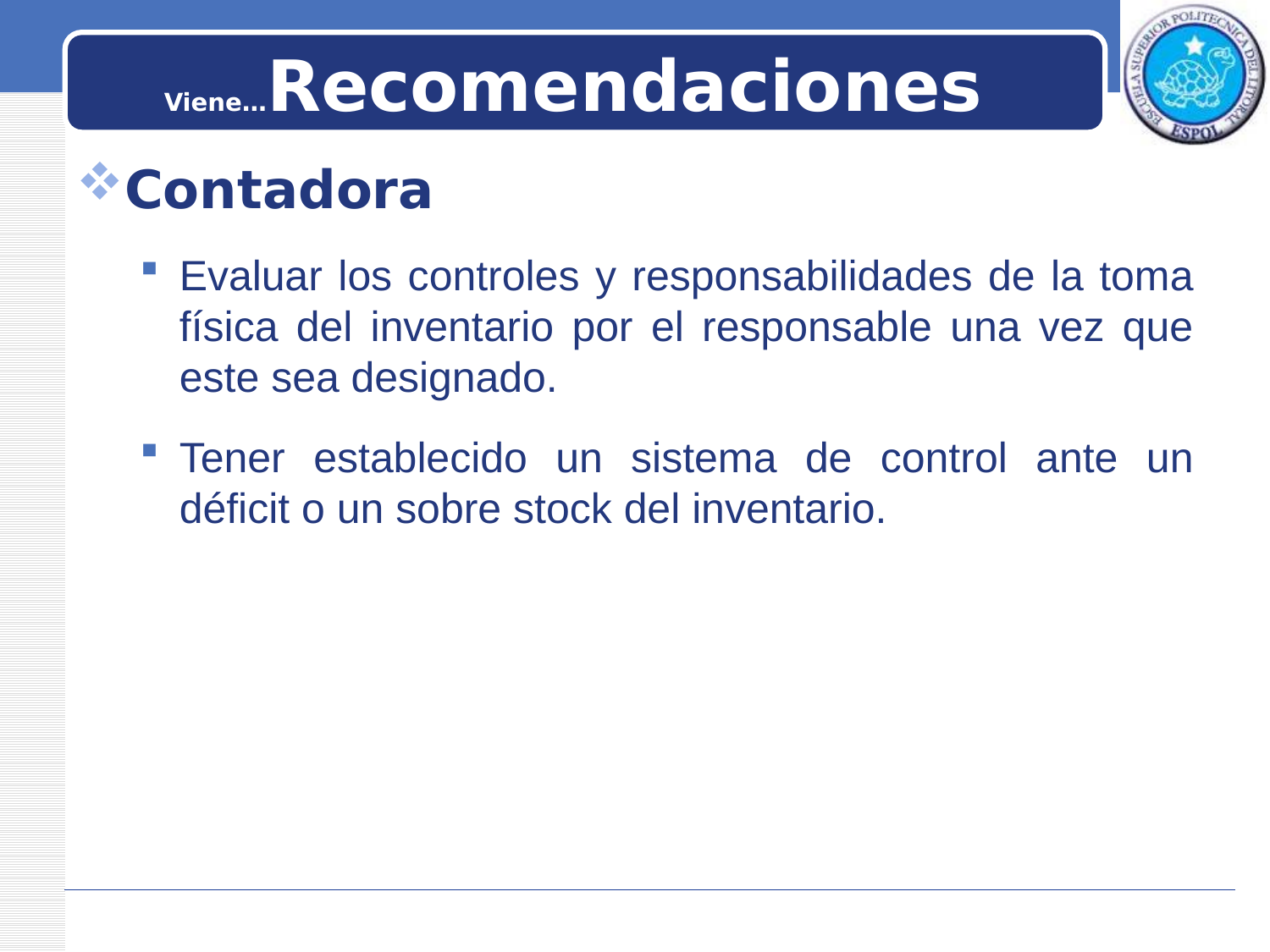

# Viene…Recomendaciones
Contadora
Evaluar los controles y responsabilidades de la toma física del inventario por el responsable una vez que este sea designado.
Tener establecido un sistema de control ante un déficit o un sobre stock del inventario.